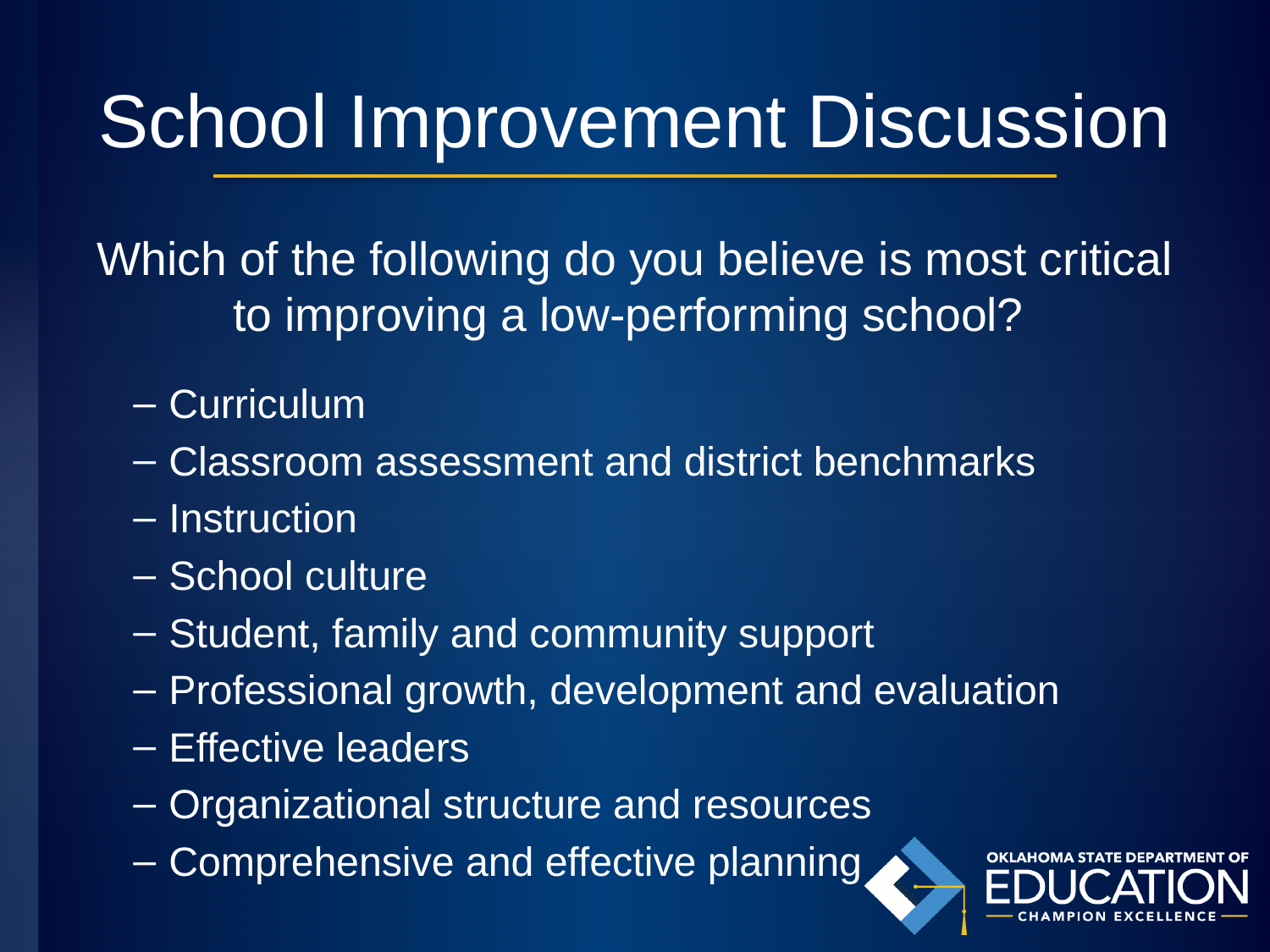

# School Improvement Discussion
Which of the following do you believe is most critical to improving a low-performing school?

Curriculum
Classroom assessment and district benchmarks
Instruction
School culture
Student, family and community support
Professional growth, development and evaluation
Effective leaders
Organizational structure and resources
Comprehensive and effective planning